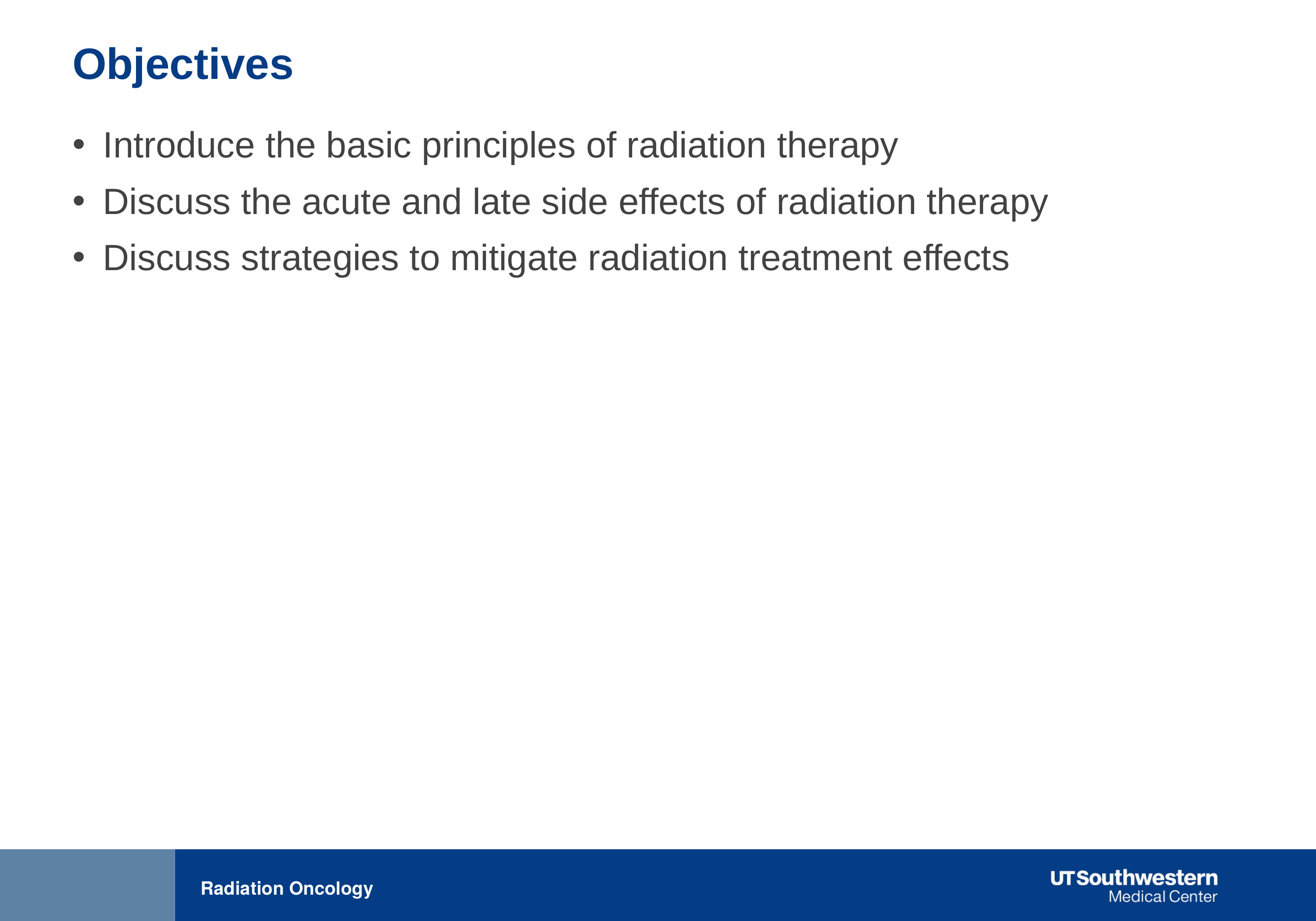

# Objectives
Introduce the basic principles of radiation therapy
Discuss the acute and late side effects of radiation therapy
Discuss strategies to mitigate radiation treatment effects